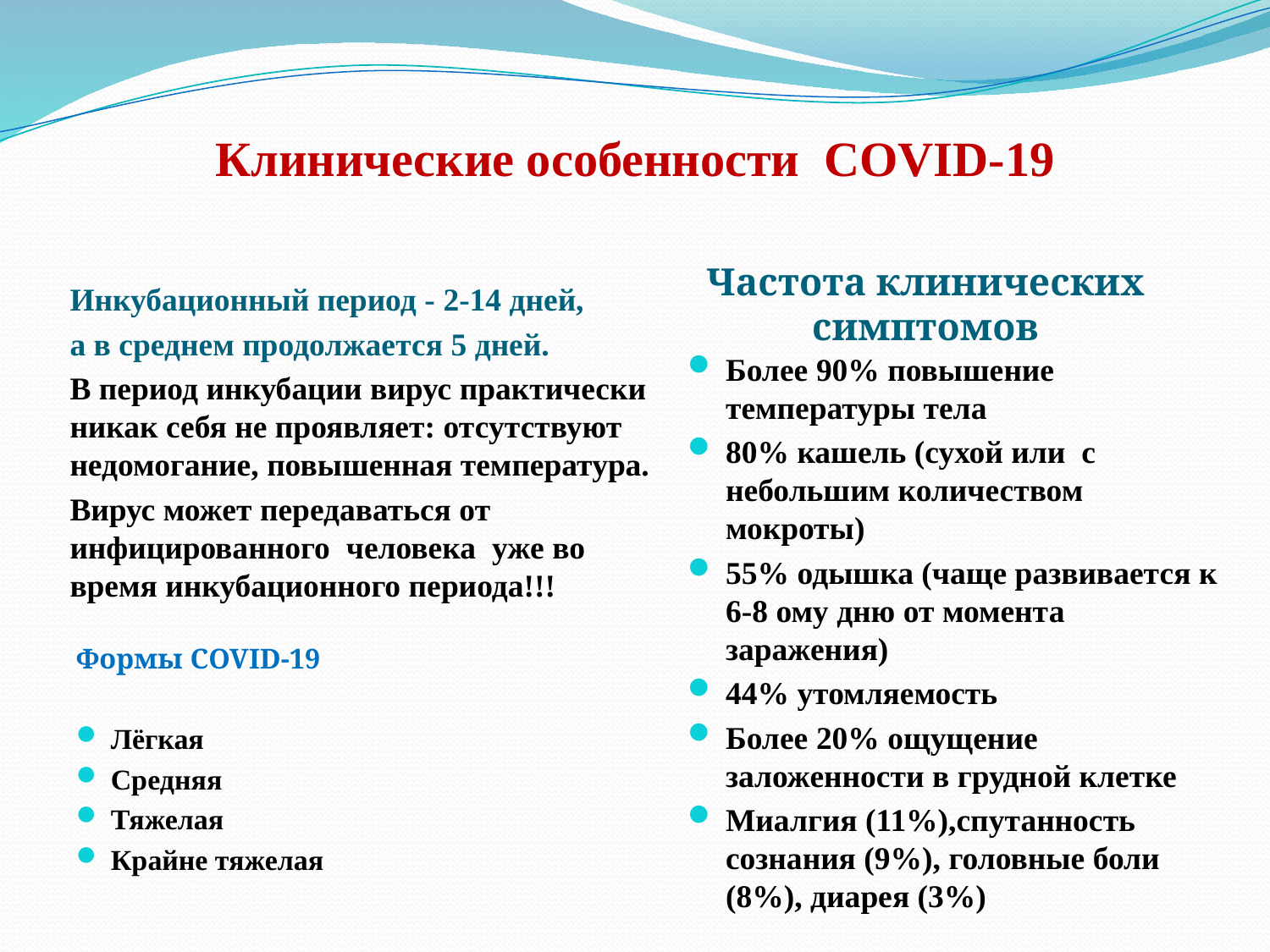

# Клинические особенности  COVID-19

Инкубационный период - 2-14 дней,
а в среднем продолжается 5 дней.
В период инкубации вирус практически никак себя не проявляет: отсутствуют недомогание, повышенная температура.
Вирус может передаваться от инфицированного  человека  уже во время инкубационного периода!!!

Частота клинических симптомов

Более 90% повышение температуры тела
80% кашель (сухой или  с небольшим количеством мокроты)
55% одышка (чаще развивается к 6-8 ому дню от момента заражения)
44% утомляемость
Более 20% ощущение заложенности в грудной клетке
Миалгия (11%),спутанность сознания (9%), головные боли (8%), диарея (3%)

Формы COVID-19

Лёгкая
Средняя
Тяжелая
Крайне тяжелая